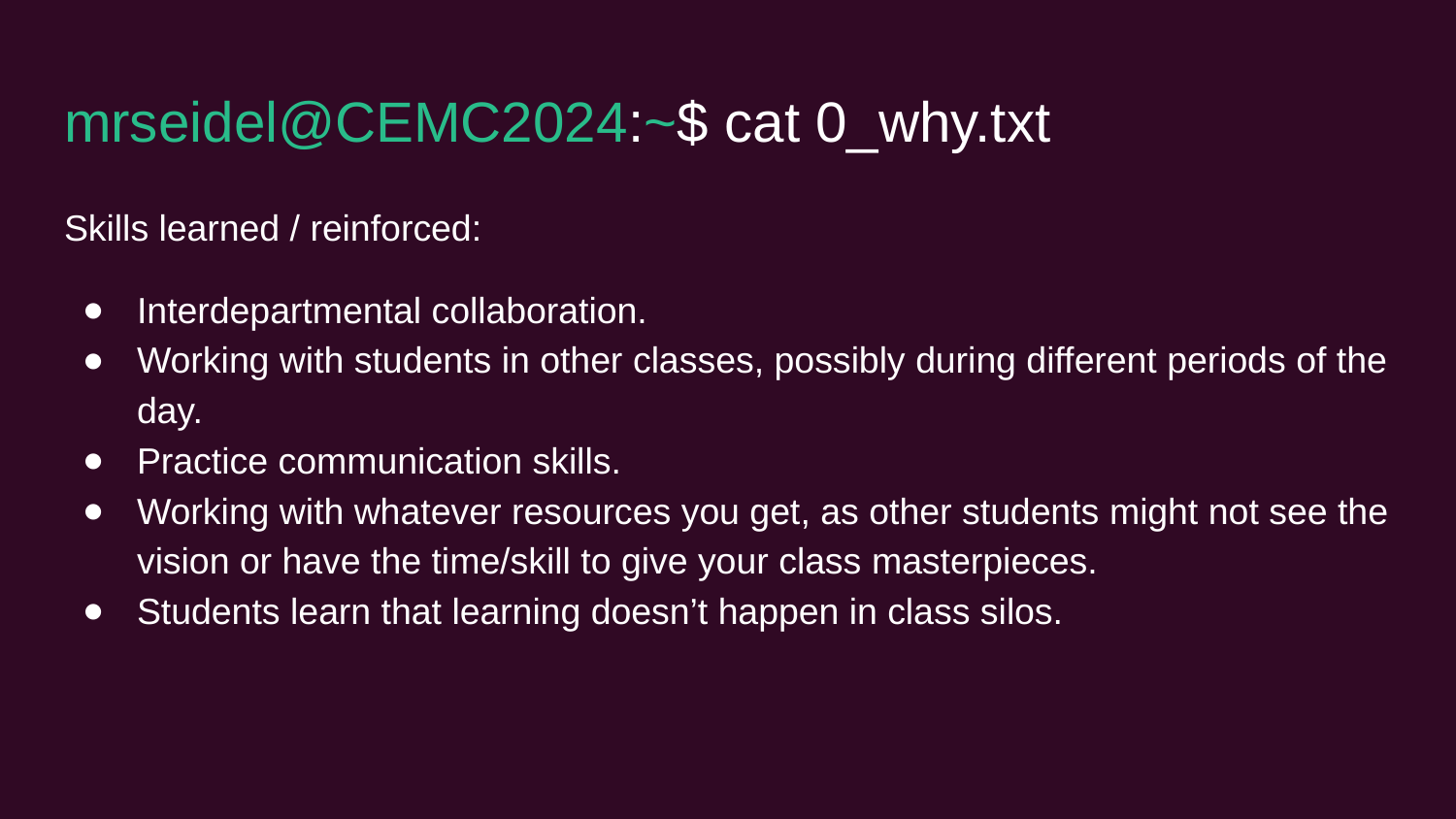

# mrseidel@CEMC2024:~$ cat 0_why.txt
Skills learned / reinforced:
Interdepartmental collaboration.
Working with students in other classes, possibly during different periods of the day.
Practice communication skills.
Working with whatever resources you get, as other students might not see the vision or have the time/skill to give your class masterpieces.
Students learn that learning doesn’t happen in class silos.